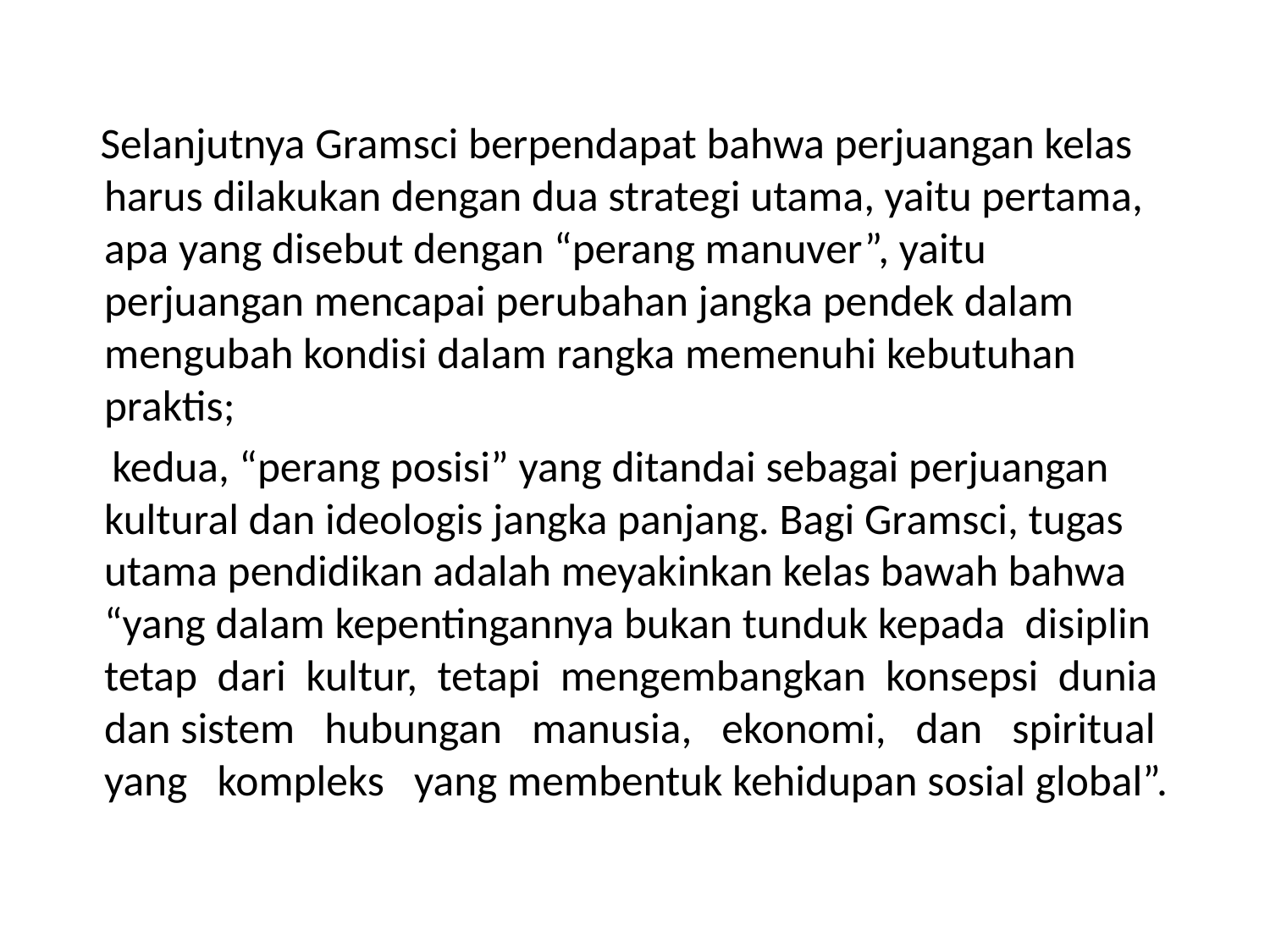

Selanjutnya Gramsci berpendapat bahwa perjuangan kelas harus dilakukan dengan dua strategi utama, yaitu pertama, apa yang disebut dengan “perang manuver”, yaitu perjuangan mencapai perubahan jangka pendek dalam mengubah kondisi dalam rangka memenuhi kebutuhan praktis;
     kedua, “perang posisi” yang ditandai sebagai perjuangan kultural dan ideologis jangka panjang. Bagi Gramsci, tugas utama pendidikan adalah meyakinkan kelas bawah bahwa “yang dalam kepentingannya bukan tunduk kepada  disiplin  tetap  dari  kultur,  tetapi  mengembangkan  konsepsi  dunia  dan sistem   hubungan   manusia,   ekonomi,   dan   spiritual   yang   kompleks   yang membentuk kehidupan sosial global”.